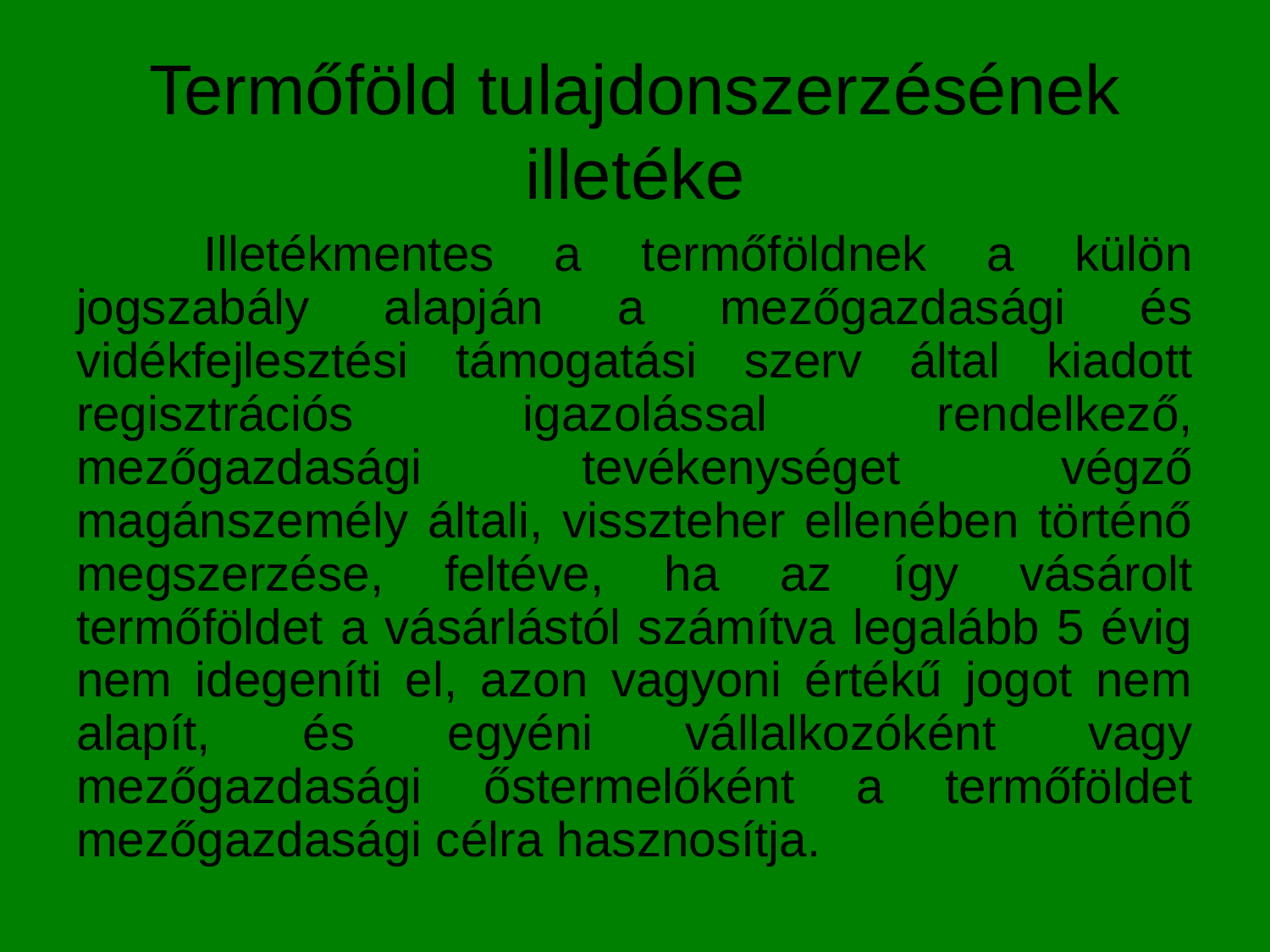

# Termőföld tulajdonszerzésének illetéke
	Illetékmentes a termőföldnek a külön jogszabály alapján a mezőgazdasági és vidékfejlesztési támogatási szerv által kiadott regisztrációs igazolással rendelkező, mezőgazdasági tevékenységet végző magánszemély általi, visszteher ellenében történő megszerzése, feltéve, ha az így vásárolt termőföldet a vásárlástól számítva legalább 5 évig nem idegeníti el, azon vagyoni értékű jogot nem alapít, és egyéni vállalkozóként vagy mezőgazdasági őstermelőként a termőföldet mezőgazdasági célra hasznosítja.